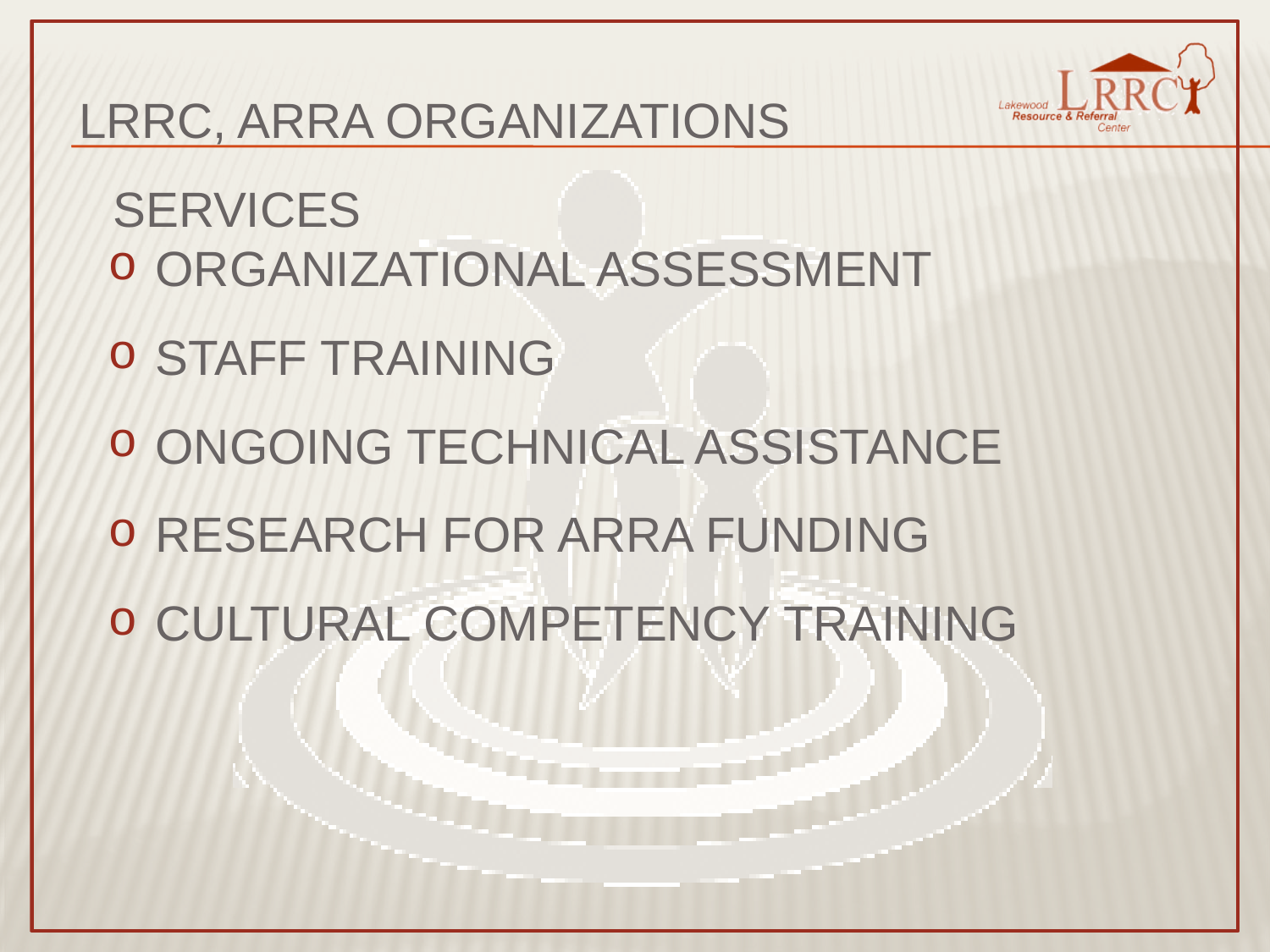

LRRC, ARRA ORGANIZATIONS SERVICES
ORGANIZATIONAL ASSESSMENT
STAFF TRAINING
ONGOING TECHNICAL ASSISTANCE
RESEARCH FOR ARRA FUNDING
CULTURAL COMPETENCY TRAINING